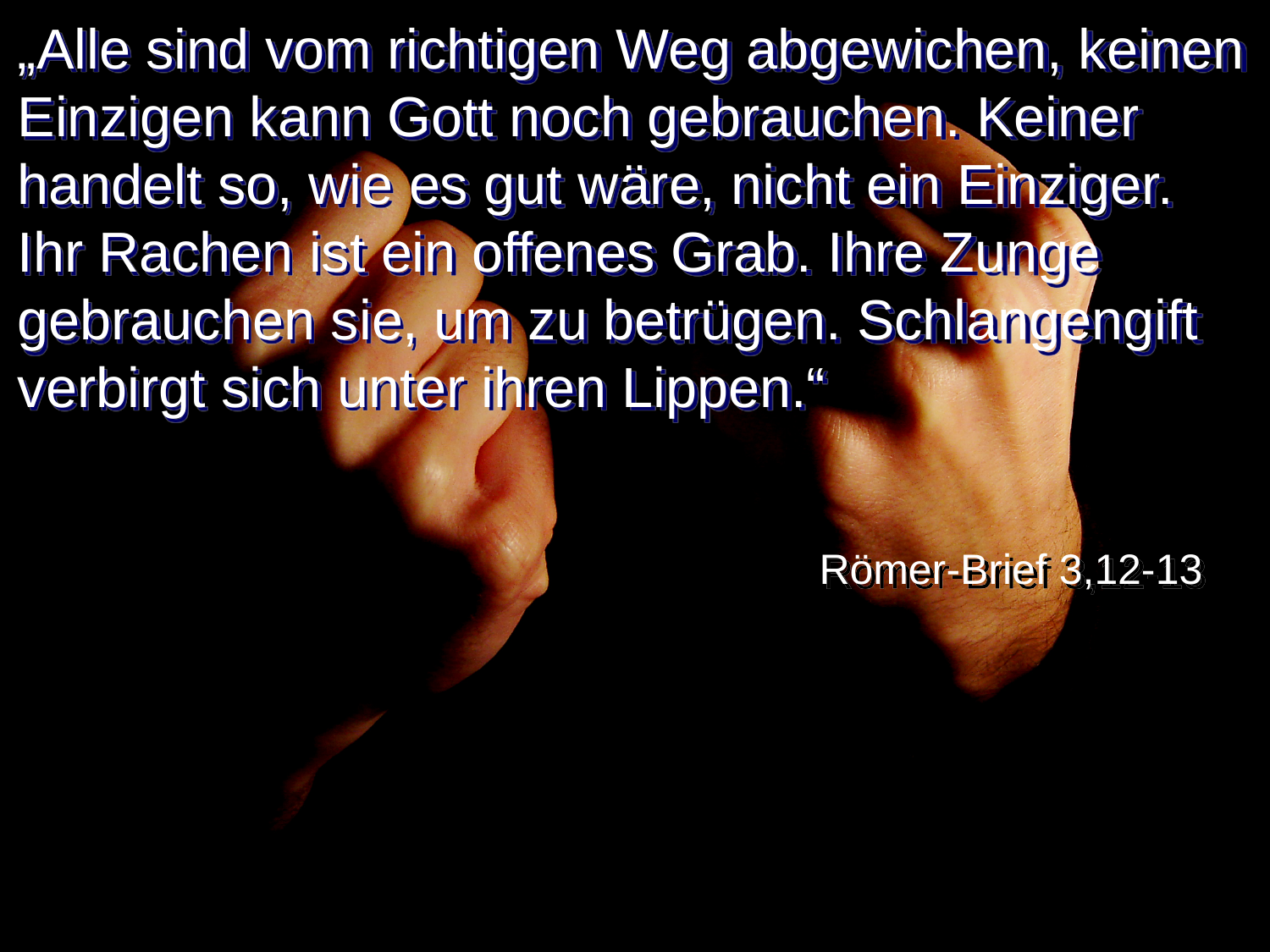

# „Alle sind vom richtigen Weg abgewichen, keinen Einzigen kann Gott noch gebrauchen. Keiner handelt so, wie es gut wäre, nicht ein Einziger. Ihr Rachen ist ein offenes Grab. Ihre Zunge gebrauchen sie, um zu betrügen. Schlangengift verbirgt sich unter ihren Lippen.“
Römer-Brief 3,12-13